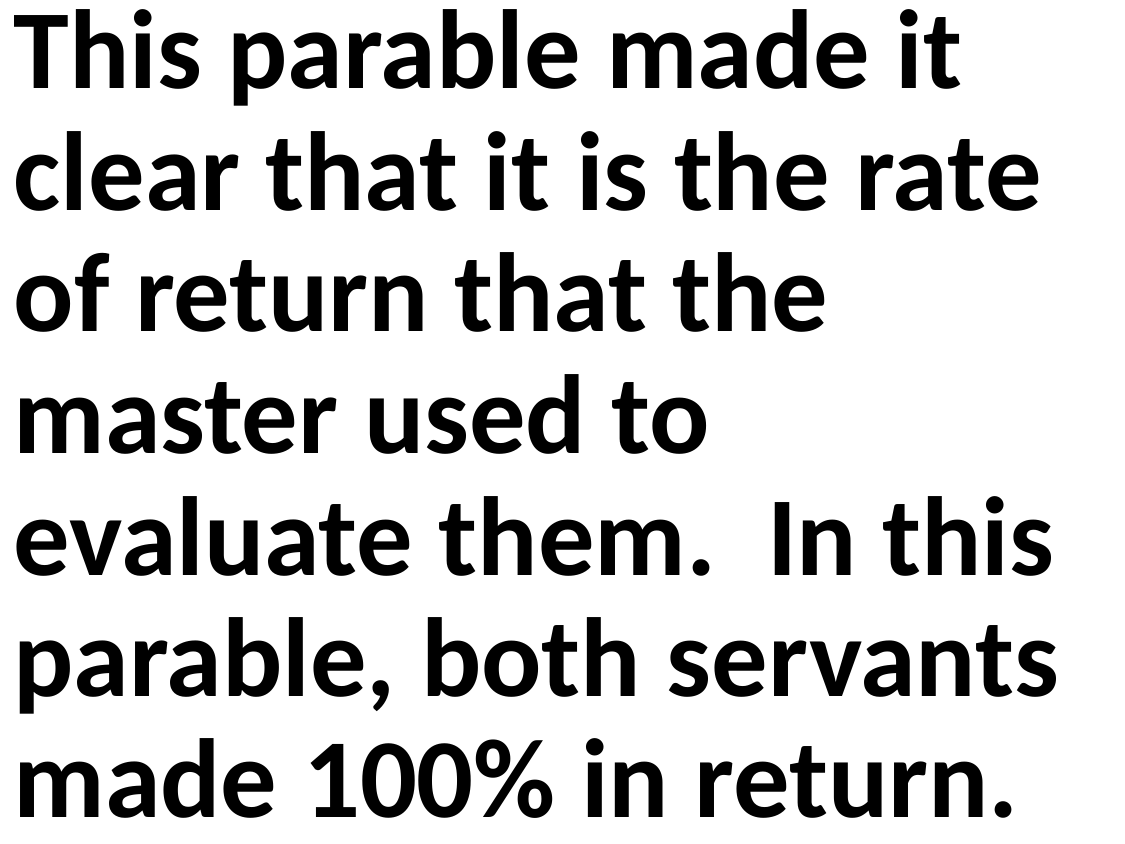

This parable made it clear that it is the rate of return that the master used to evaluate them.  In this parable, both servants made 100% in return.